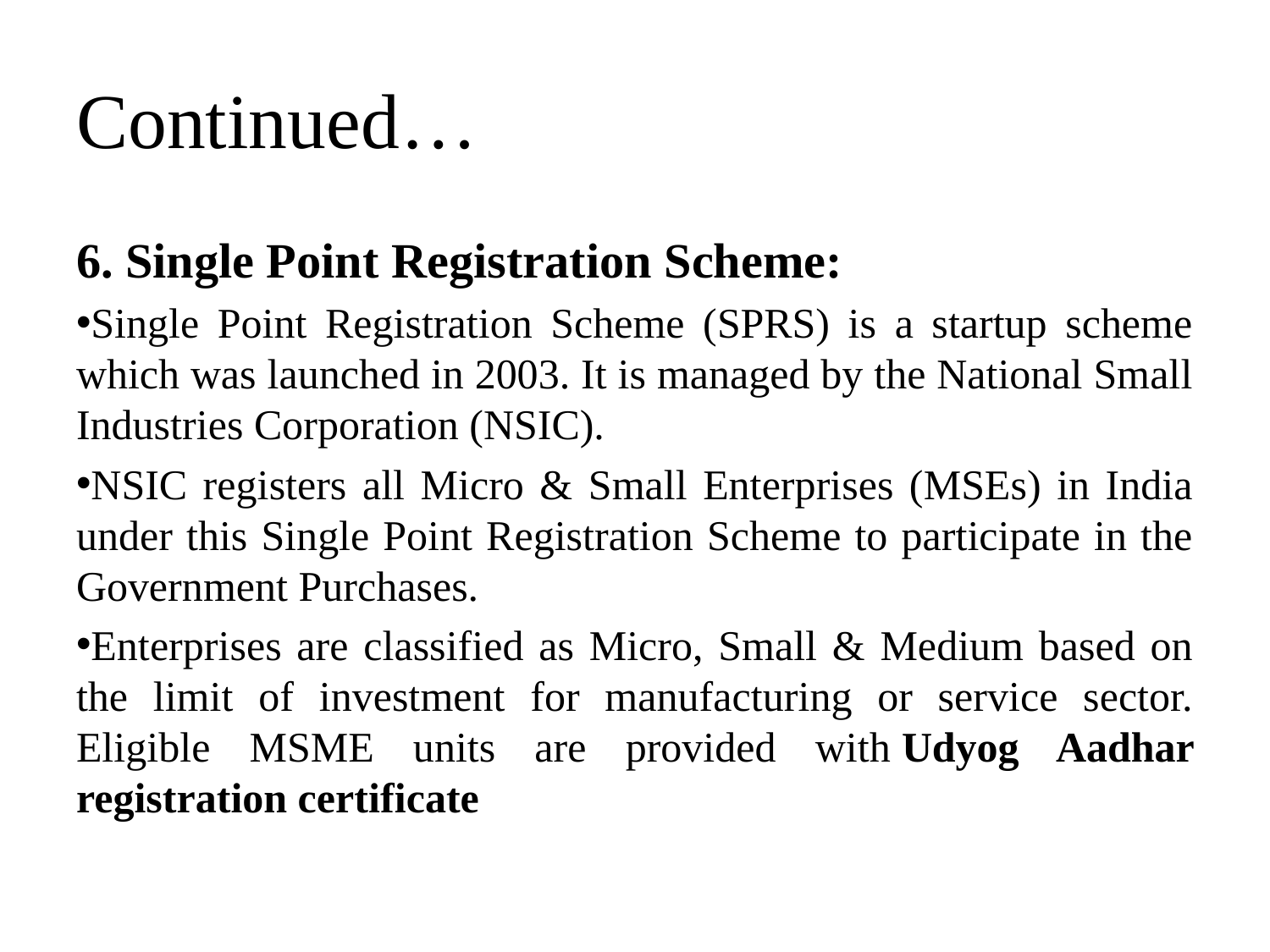

# Continued…
6. Single Point Registration Scheme:
Single Point Registration Scheme (SPRS) is a startup scheme which was launched in 2003. It is managed by the National Small Industries Corporation (NSIC).
NSIC registers all Micro & Small Enterprises (MSEs) in India under this Single Point Registration Scheme to participate in the Government Purchases.
Enterprises are classified as Micro, Small & Medium based on the limit of investment for manufacturing or service sector. Eligible MSME units are provided with Udyog Aadhar registration certificate